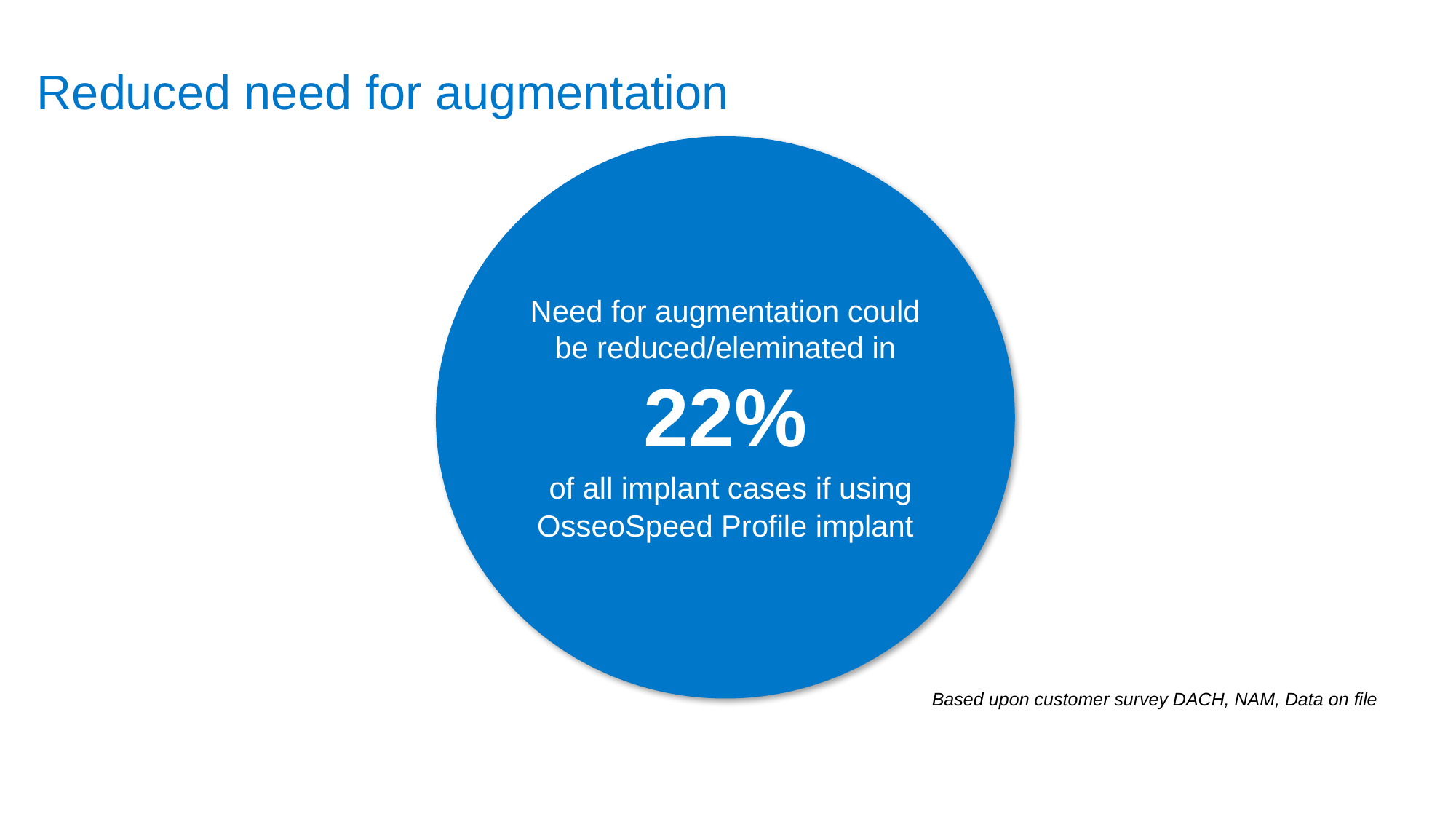

# Reduced need for augmentation
Need for augmentation could be reduced/eleminated in
22%
 of all implant cases if using OsseoSpeed Profile implant
Based upon customer survey DACH, NAM, Data on file